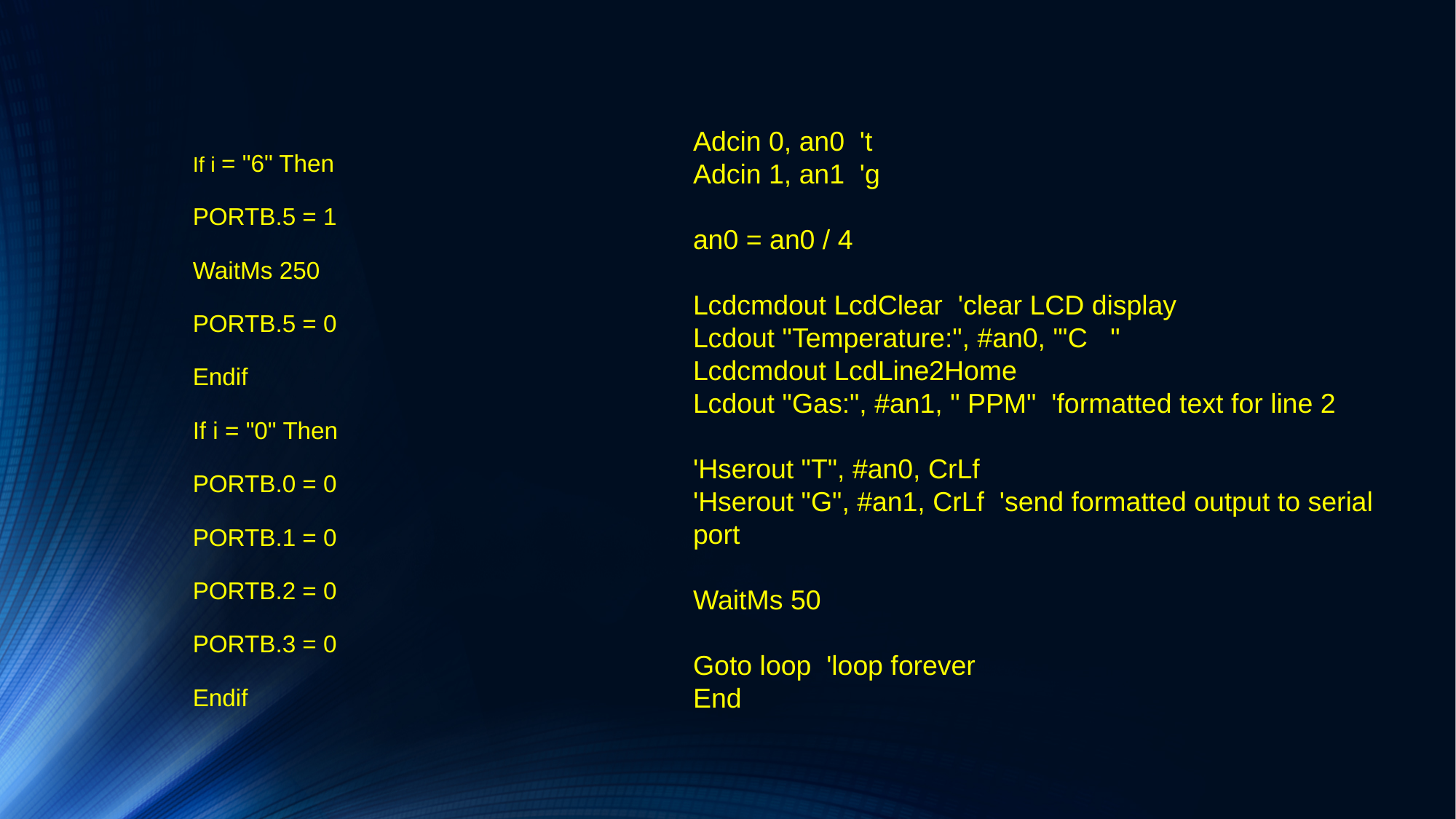

Adcin 0, an0  't
Adcin 1, an1  'g

an0 = an0 / 4

Lcdcmdout LcdClear  'clear LCD display
Lcdout "Temperature:", #an0, "'C   "
Lcdcmdout LcdLine2Home
Lcdout "Gas:", #an1, " PPM"  'formatted text for line 2

'Hserout "T", #an0, CrLf
'Hserout "G", #an1, CrLf  'send formatted output to serial port

WaitMs 50

Goto loop  'loop forever
End

If i = "6" Then
PORTB.5 = 1
WaitMs 250
PORTB.5 = 0
Endif
If i = "0" Then
PORTB.0 = 0
PORTB.1 = 0
PORTB.2 = 0
PORTB.3 = 0
Endif